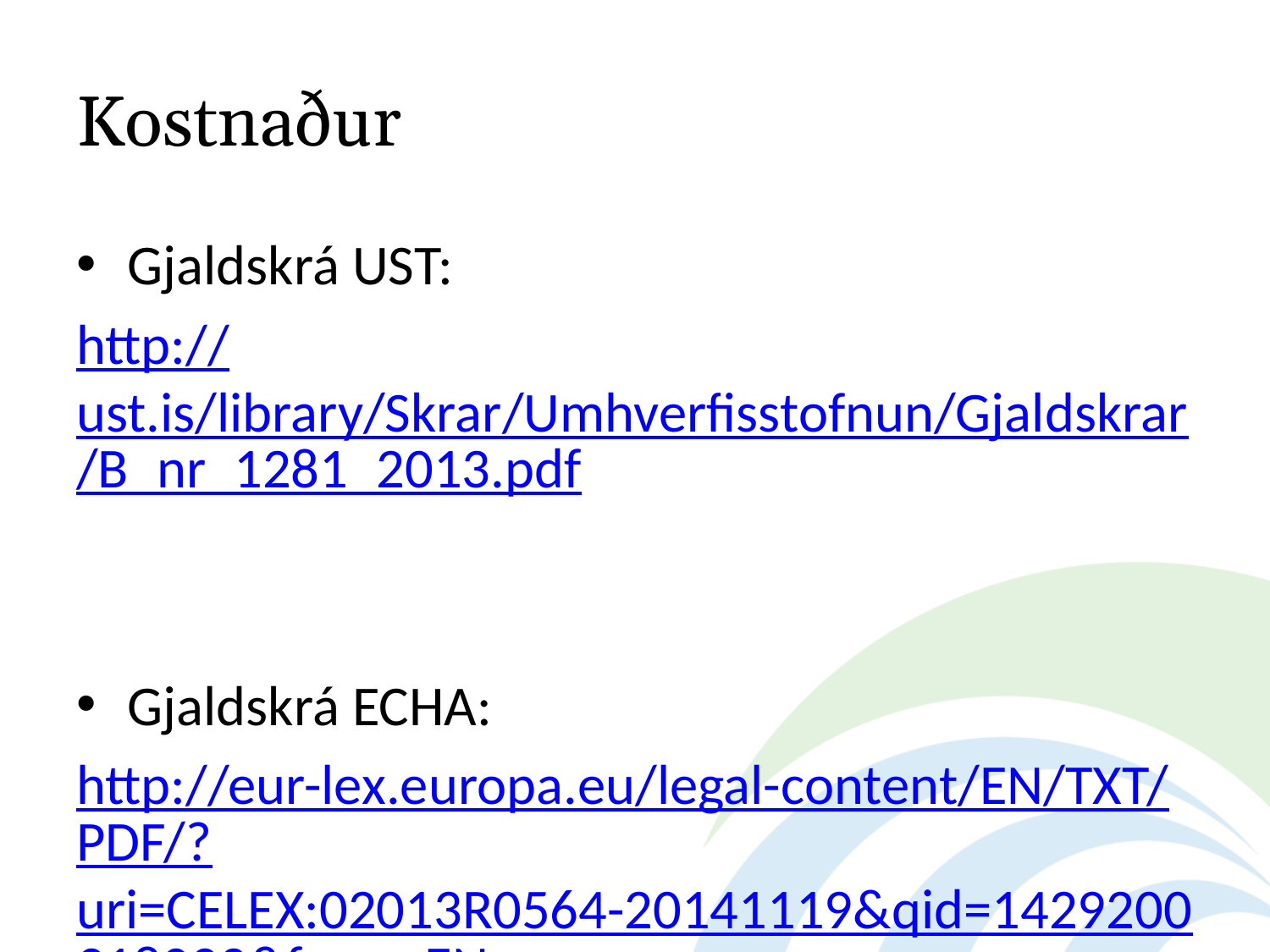

# Kostnaður
Gjaldskrá UST:
http://ust.is/library/Skrar/Umhverfisstofnun/Gjaldskrar/B_nr_1281_2013.pdf

Gjaldskrá ECHA:
http://eur-lex.europa.eu/legal-content/EN/TXT/PDF/?uri=CELEX:02013R0564-20141119&qid=1429200918093&from=EN